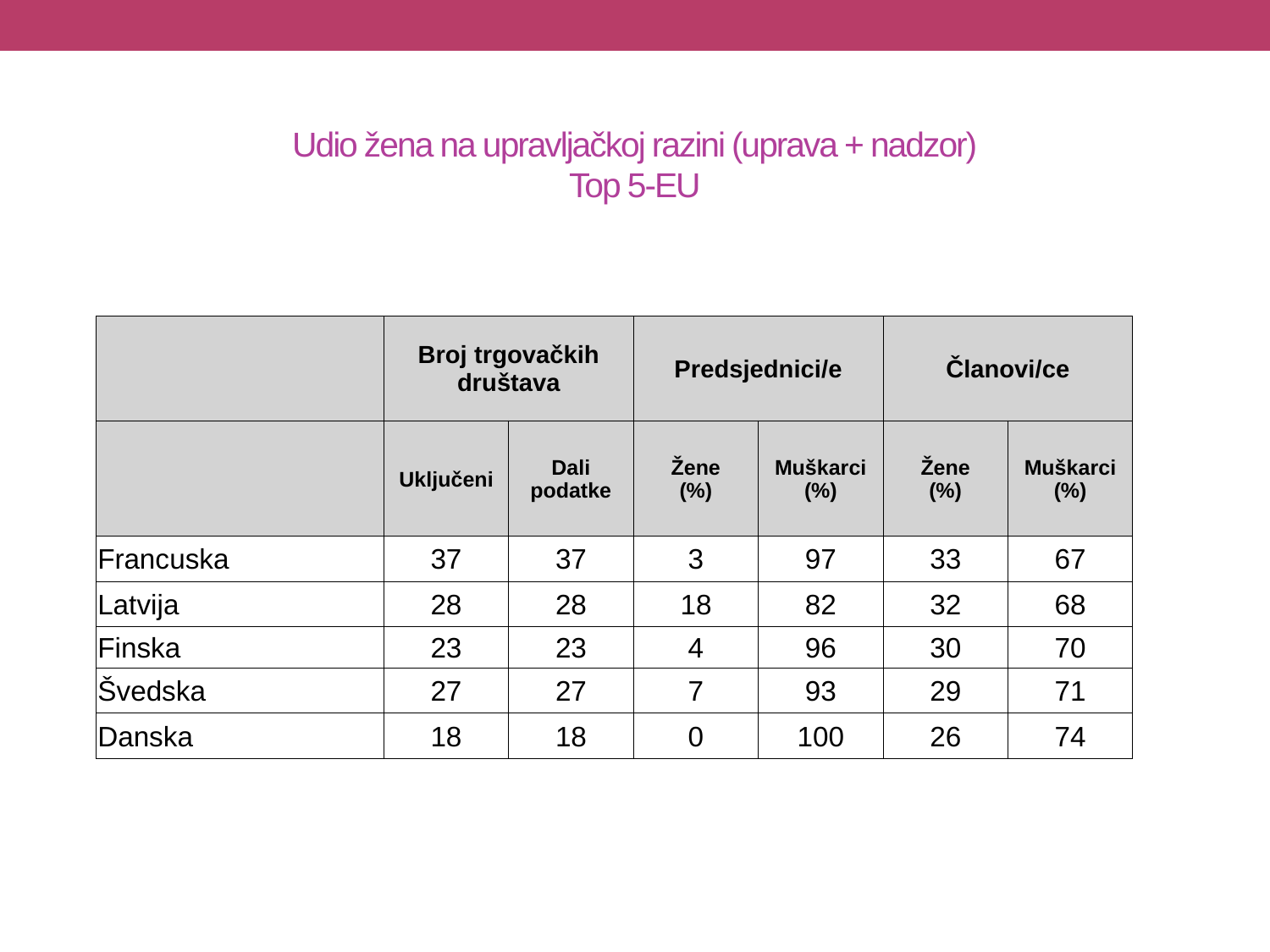

# Udio žena na upravljačkoj razini (uprava + nadzor) Top 5-EU
|  | Broj trgovačkih društava |  | Predsjednici/e |  | Članovi/ce |  |
| --- | --- | --- | --- | --- | --- | --- |
|  | Uključeni | Dali podatke | Žene (%) | Muškarci (%) | Žene (%) | Muškarci (%) |
| Francuska | 37 | 37 | 3 | 97 | 33 | 67 |
| Latvija | 28 | 28 | 18 | 82 | 32 | 68 |
| Finska | 23 | 23 | 4 | 96 | 30 | 70 |
| Švedska | 27 | 27 | 7 | 93 | 29 | 71 |
| Danska | 18 | 18 | 0 | 100 | 26 | 74 |